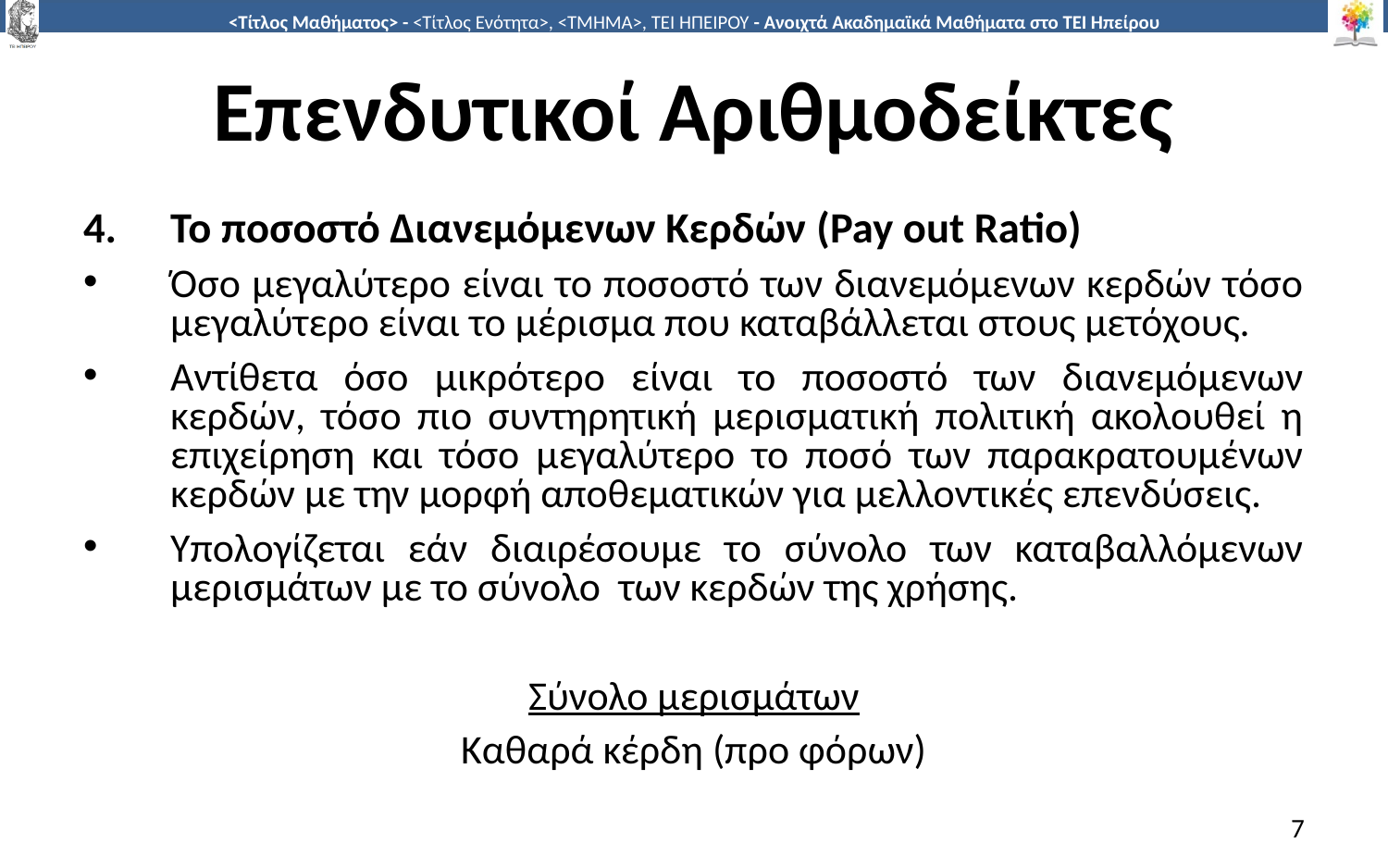

# Επενδυτικοί Αριθμοδείκτες
Το ποσοστό Διανεμόμενων Κερδών (Pay out Ratio)
Όσο μεγαλύτερο είναι το ποσοστό των διανεμόμενων κερδών τόσο μεγαλύτερο είναι το μέρισμα που καταβάλλεται στους μετόχους.
Αντίθετα όσο μικρότερο είναι το ποσοστό των διανεμόμενων κερδών, τόσο πιο συντηρητική μερισματική πολιτική ακολουθεί η επιχείρηση και τόσο μεγαλύτερο το ποσό των παρακρατουμένων κερδών με την μορφή αποθεματικών για μελλοντικές επενδύσεις.
Υπολογίζεται εάν διαιρέσουμε το σύνολο των καταβαλλόμενων μερισμάτων με το σύνολο  των κερδών της χρήσης.

Σύνολο μερισμάτων
Καθαρά κέρδη (προ φόρων)

7